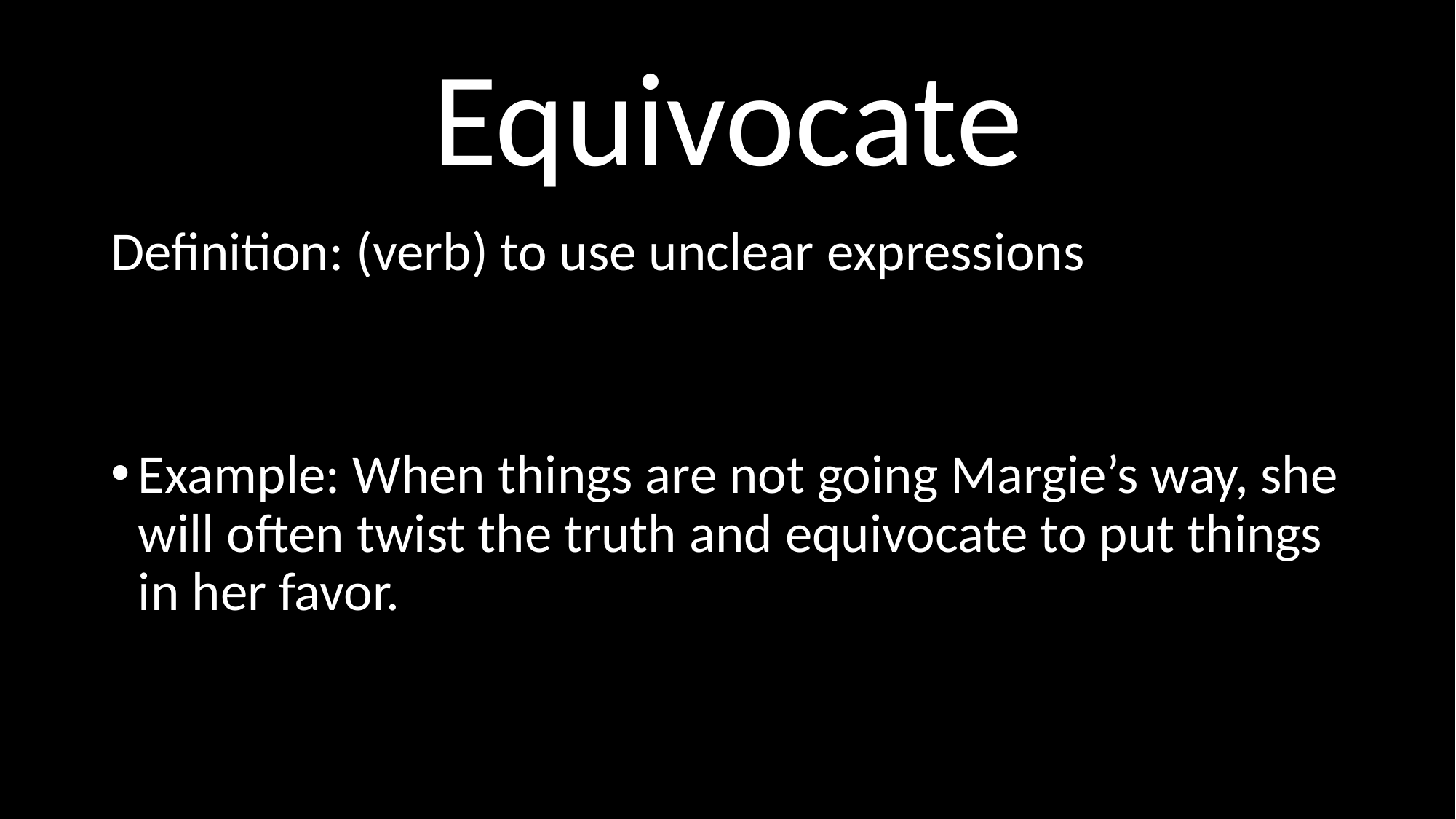

# Equivocate
Definition: (verb) to use unclear expressions

Example: When things are not going Margie’s way, she will often twist the truth and equivocate to put things in her favor.